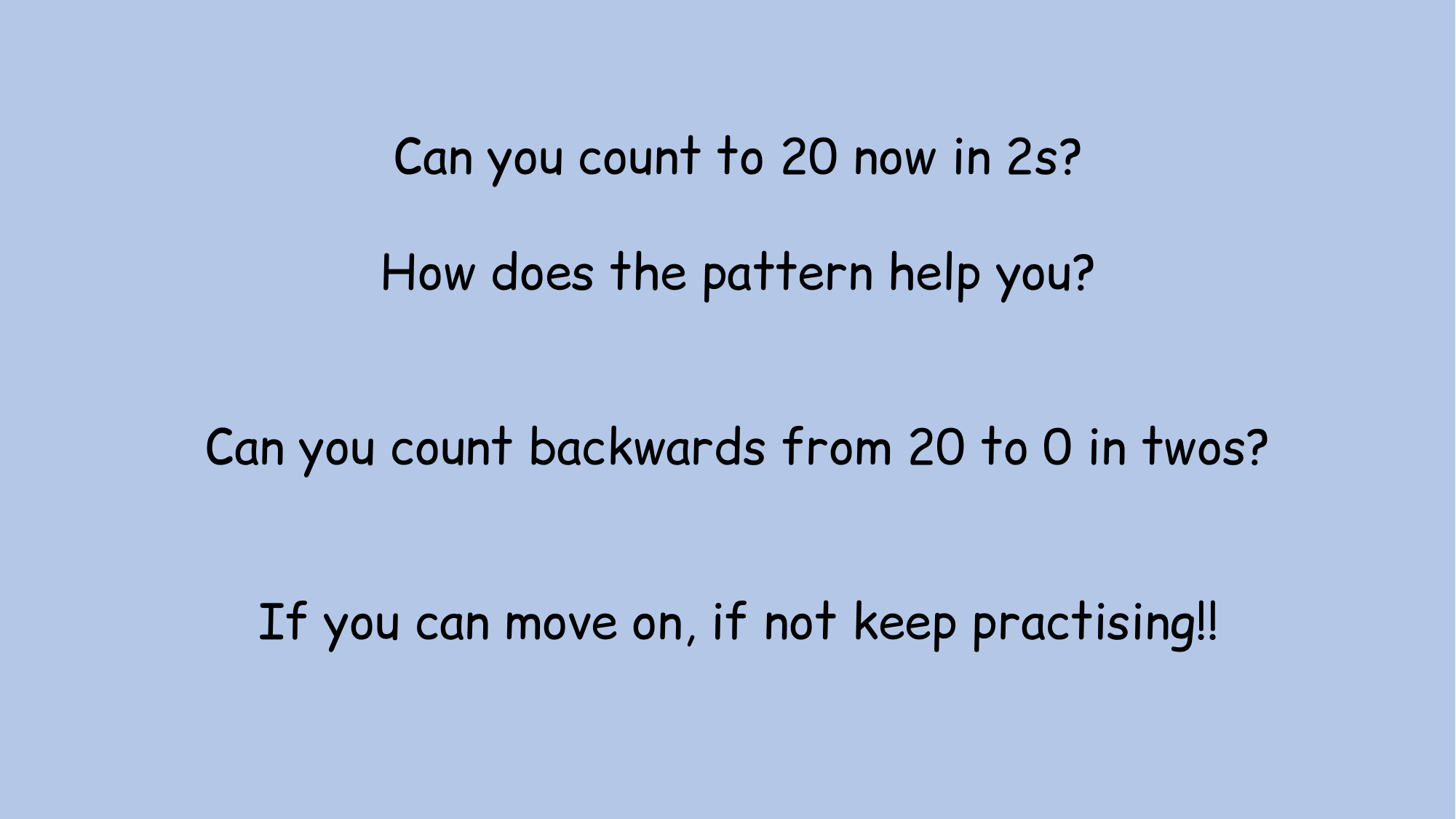

Can you count to 20 now in 2s?

How does the pattern help you?

Can you count backwards from 20 to 0 in twos?

If you can move on, if not keep practising!!